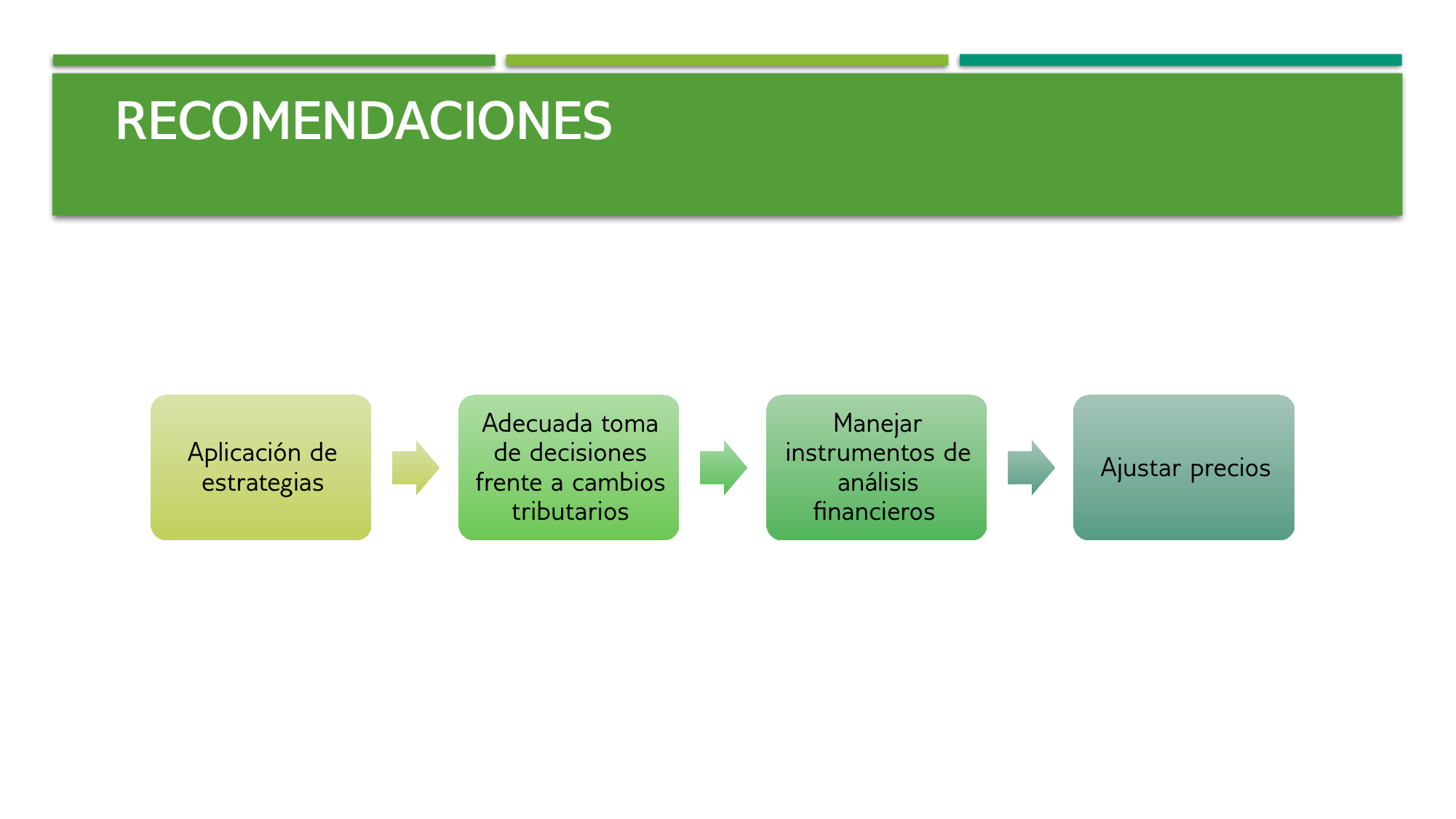

RECOMENDACIONES
Aplicación de estrategias

Adecuada toma de decisiones frente a cambios tributarios

Manejar instrumentos de análisis financieros

Ajustar precios